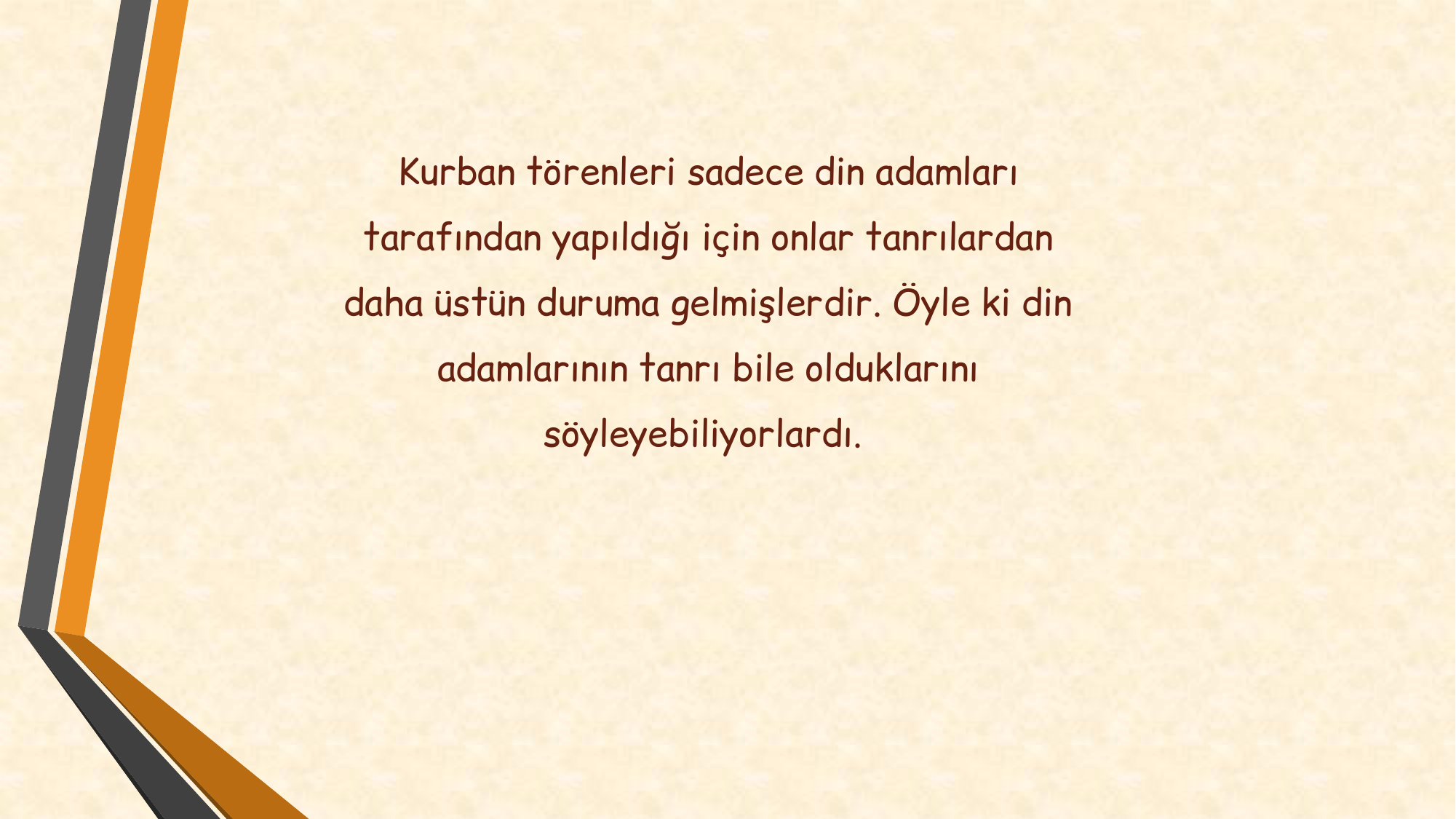

Kurban törenleri sadece din adamları tarafından yapıldığı için onlar tanrılardan daha üstün duruma gelmişlerdir. Öyle ki din adamlarının tanrı bile olduklarını söyleyebiliyorlardı.